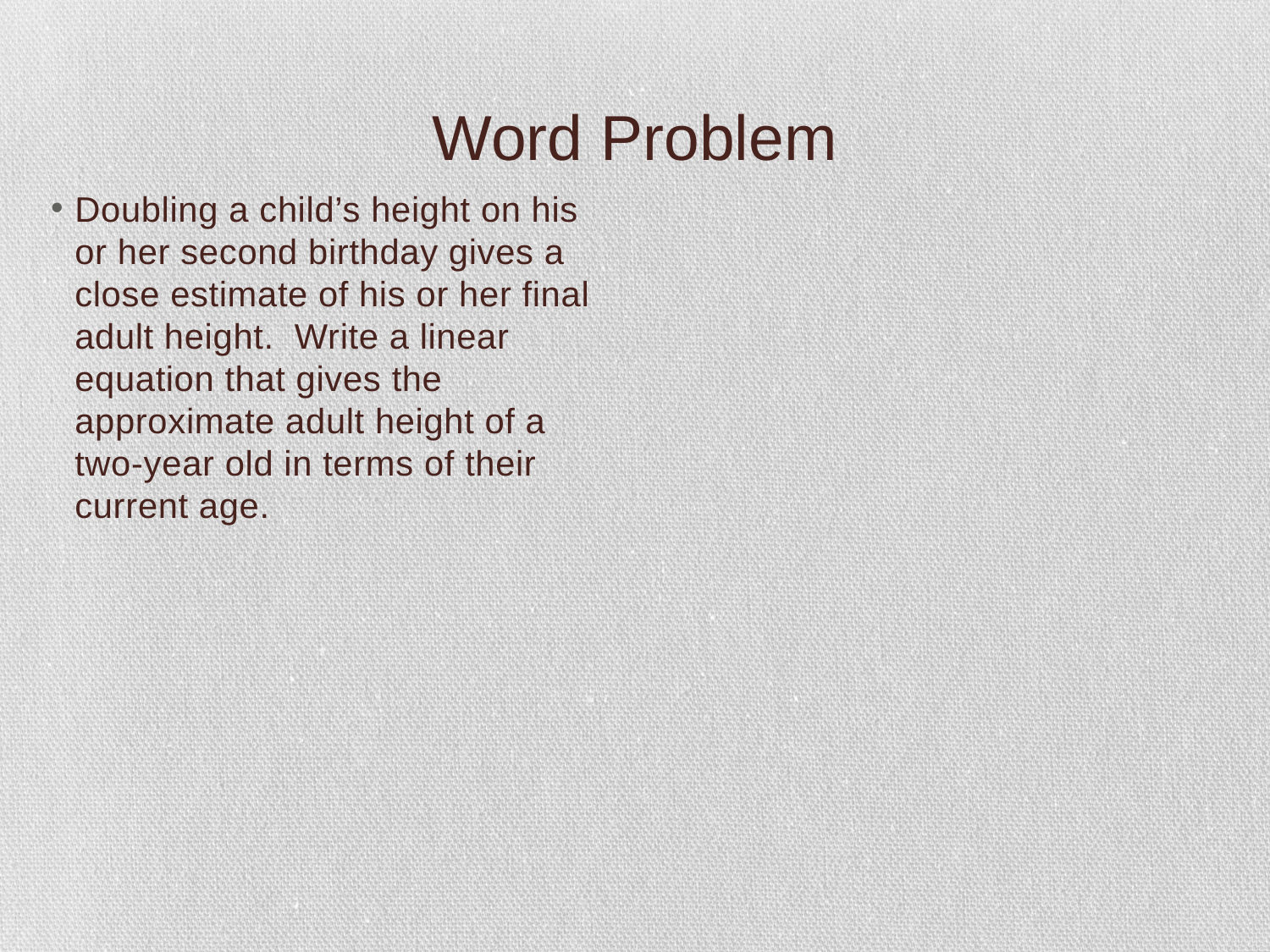

# Word Problem
Doubling a child’s height on his or her second birthday gives a close estimate of his or her final adult height.  Write a linear equation that gives the approximate adult height of a two-year old in terms of their current age.